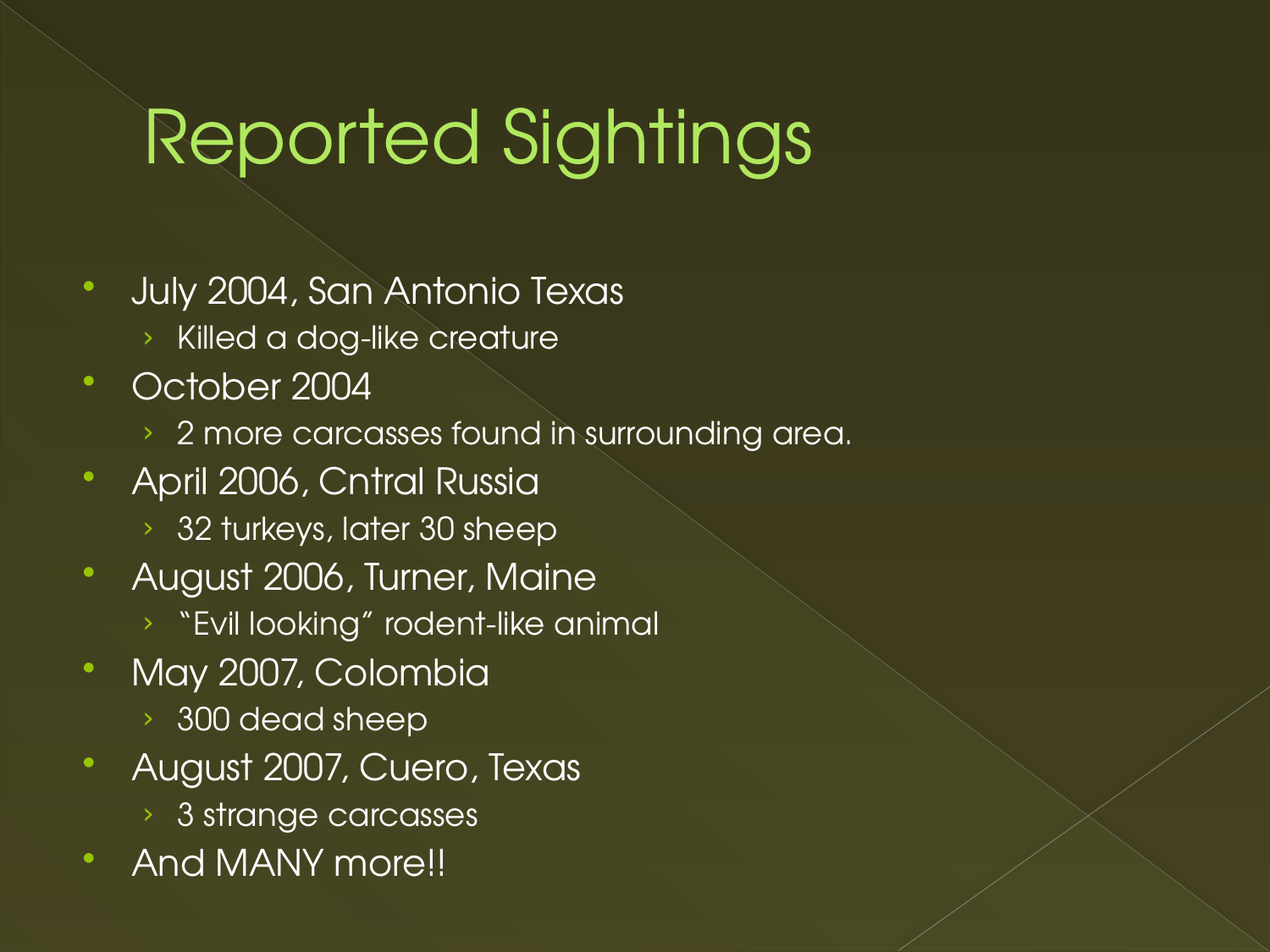

# Reported Sightings
July 2004, San Antonio Texas
Killed a dog-like creature
October 2004
2 more carcasses found in surrounding area.
April 2006, Cntral Russia
32 turkeys, later 30 sheep
August 2006, Turner, Maine
“Evil looking” rodent-like animal
May 2007, Colombia
300 dead sheep
August 2007, Cuero, Texas
3 strange carcasses
And MANY more!!